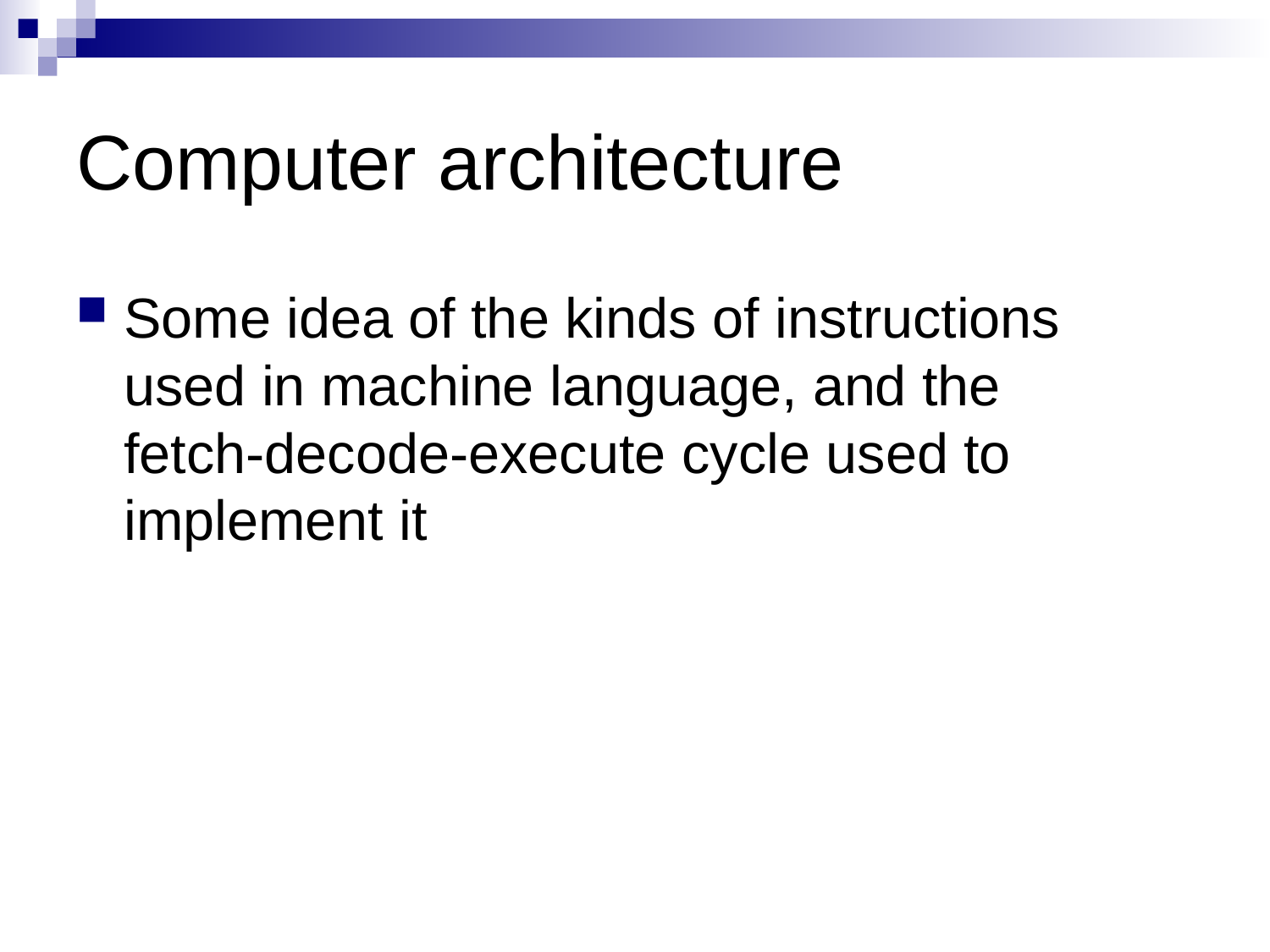

# Computer architecture
Some idea of the kinds of instructions used in machine language, and the
fetch-decode-execute cycle used to
implement it